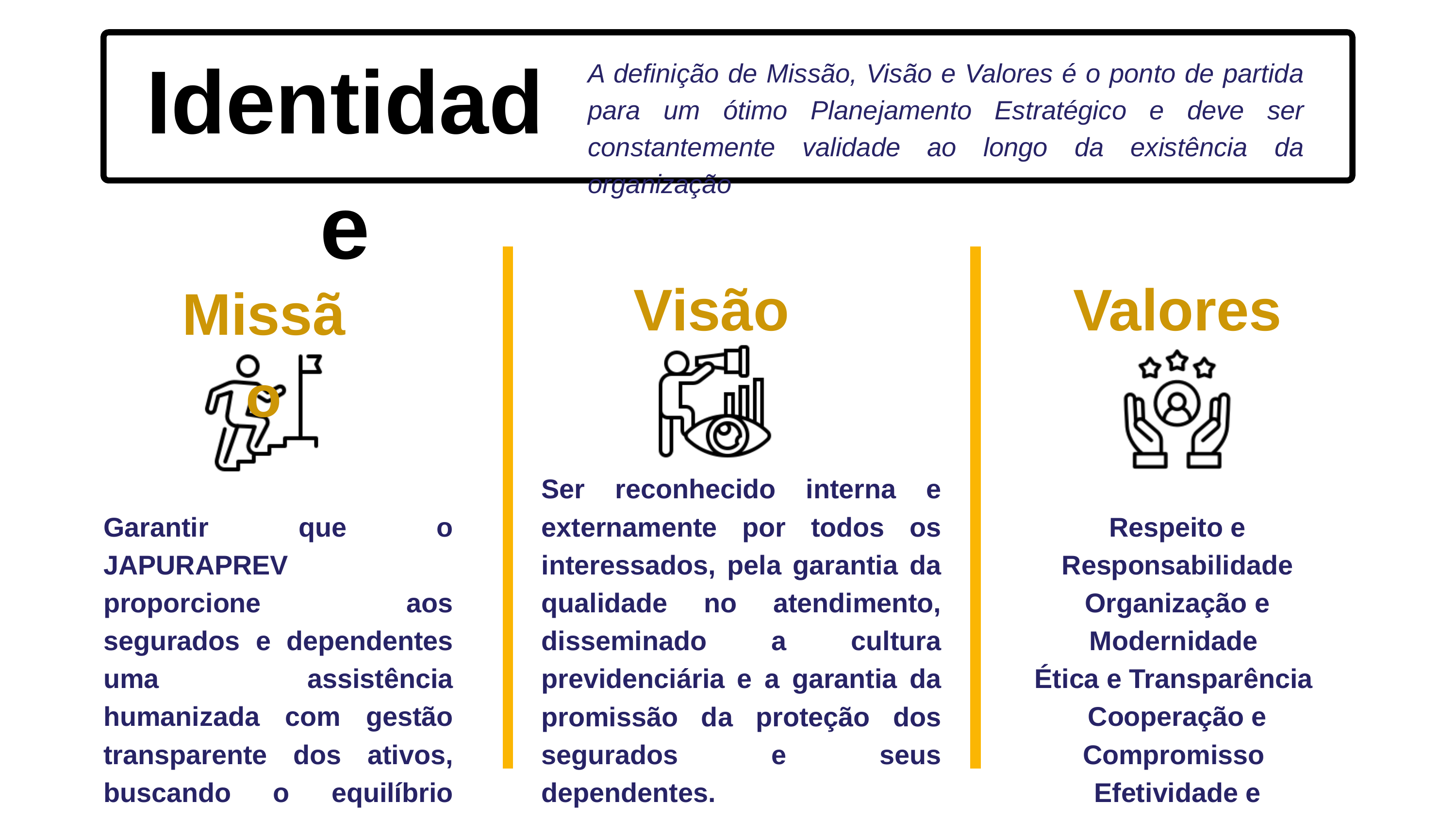

Identidade

A definição de Missão, Visão e Valores é o ponto de partida para um ótimo Planejamento Estratégico e deve ser constantemente validade ao longo da existência da organização

Visão
Valores
Missão

Ser reconhecido interna e externamente por todos os interessados, pela garantia da qualidade no atendimento, disseminado a cultura previdenciária e a garantia da promissão da proteção dos segurados e seus dependentes.
Garantir que o JAPURAPREV proporcione aos segurados e dependentes uma assistência humanizada com gestão transparente dos ativos, buscando o equilíbrio atuarial.
Respeito e Responsabilidade
Organização e Modernidade
Ética e Transparência
Cooperação e Compromisso
Efetividade e Sustentabilidade